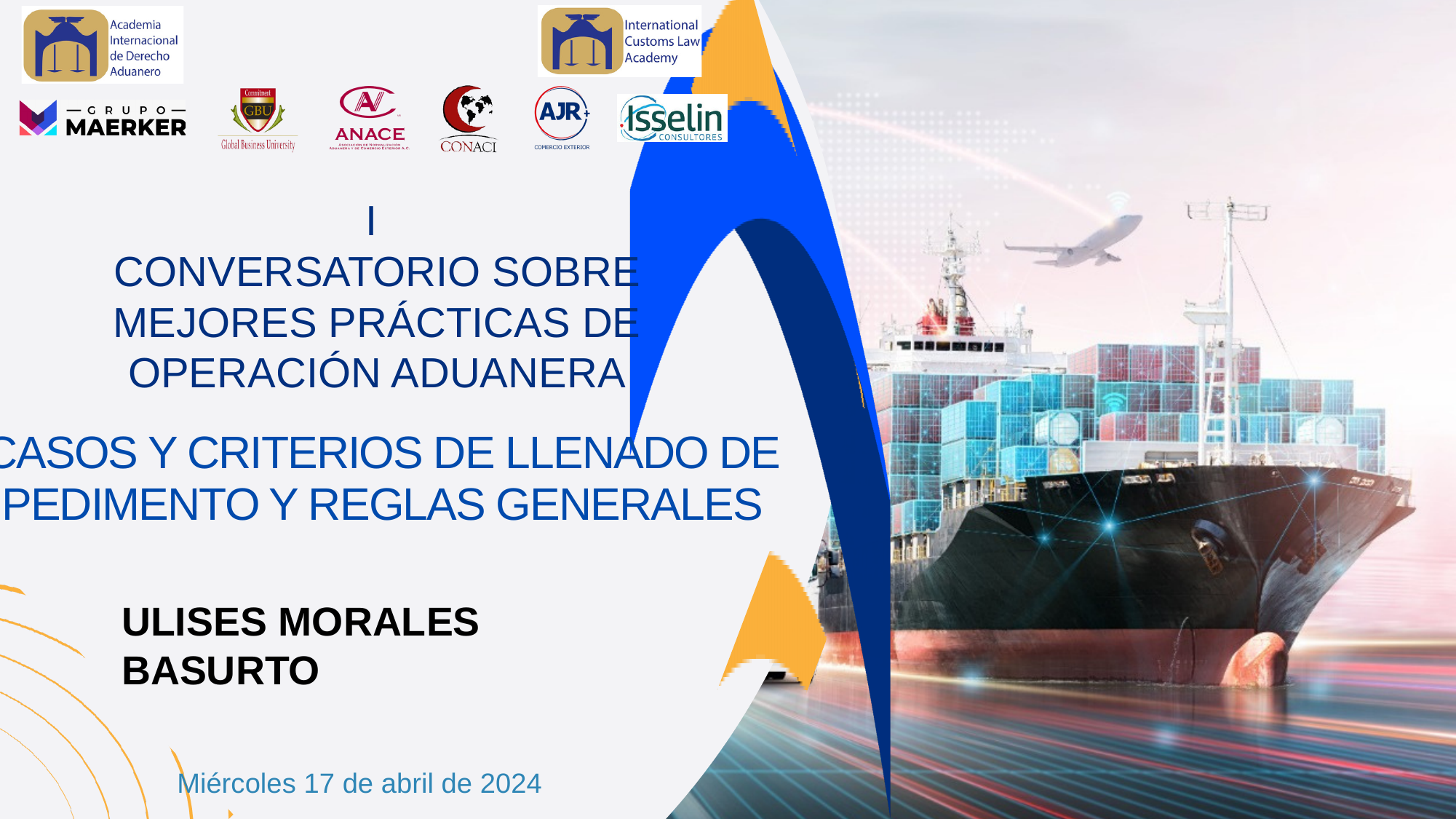

I
CONVERSATORIO SOBRE MEJORES PRÁCTICAS DE OPERACIÓN ADUANERA

CASOS Y CRITERIOS DE LLENADO DE PEDIMENTO Y REGLAS GENERALES
ULISES MORALES BASURTO

Miércoles 17 de abril de 2024